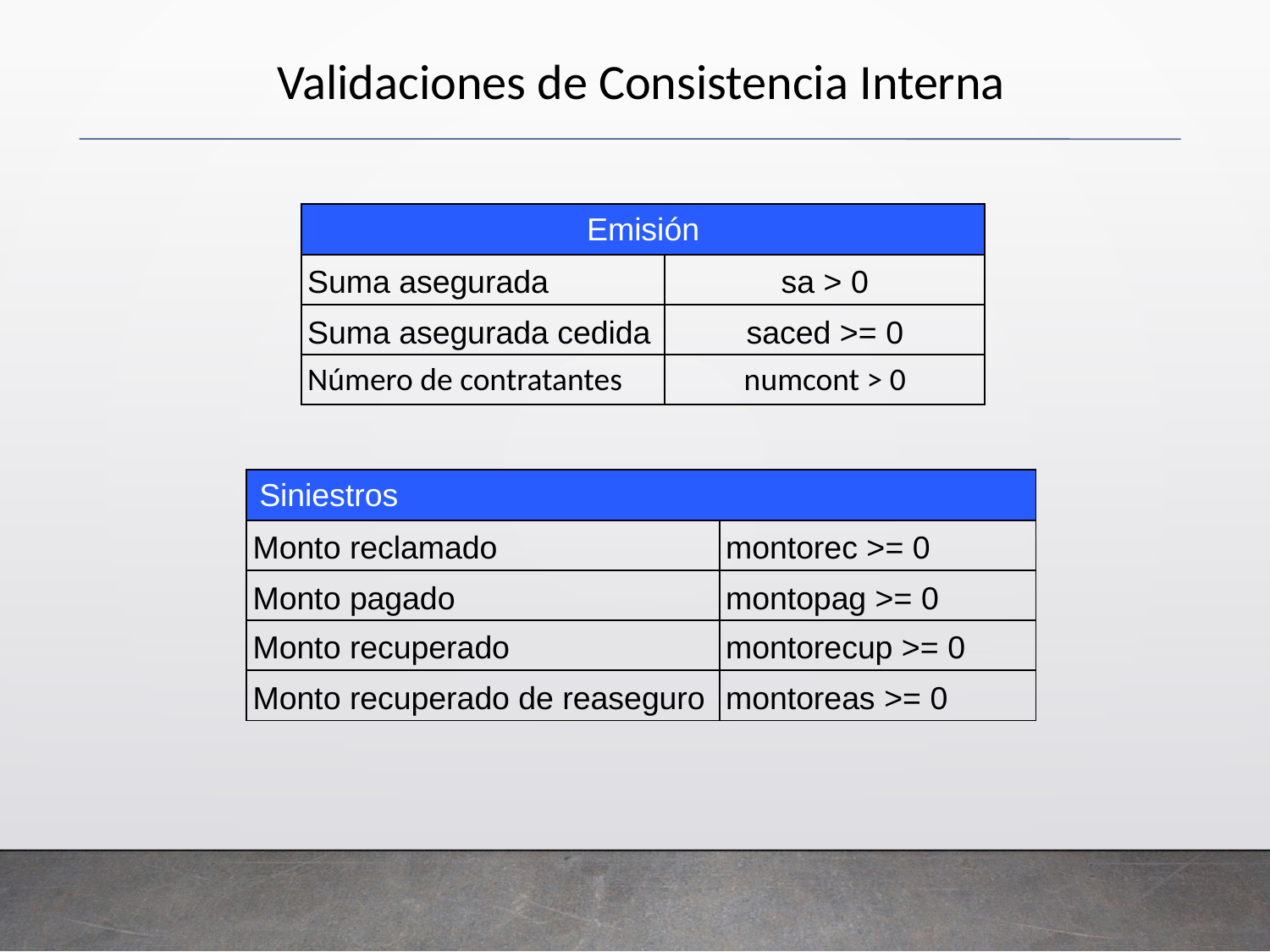

Validaciones de Consistencia Interna
| Emisión |  |
| --- | --- |
| Suma asegurada | sa > 0 |
| Suma asegurada cedida | saced >= 0 |
| Número de contratantes | numcont > 0 |
| Siniestros |  |
| --- | --- |
| Monto reclamado | montorec >= 0 |
| Monto pagado | montopag >= 0 |
| Monto recuperado | montorecup >= 0 |
| Monto recuperado de reaseguro | montoreas >= 0 |